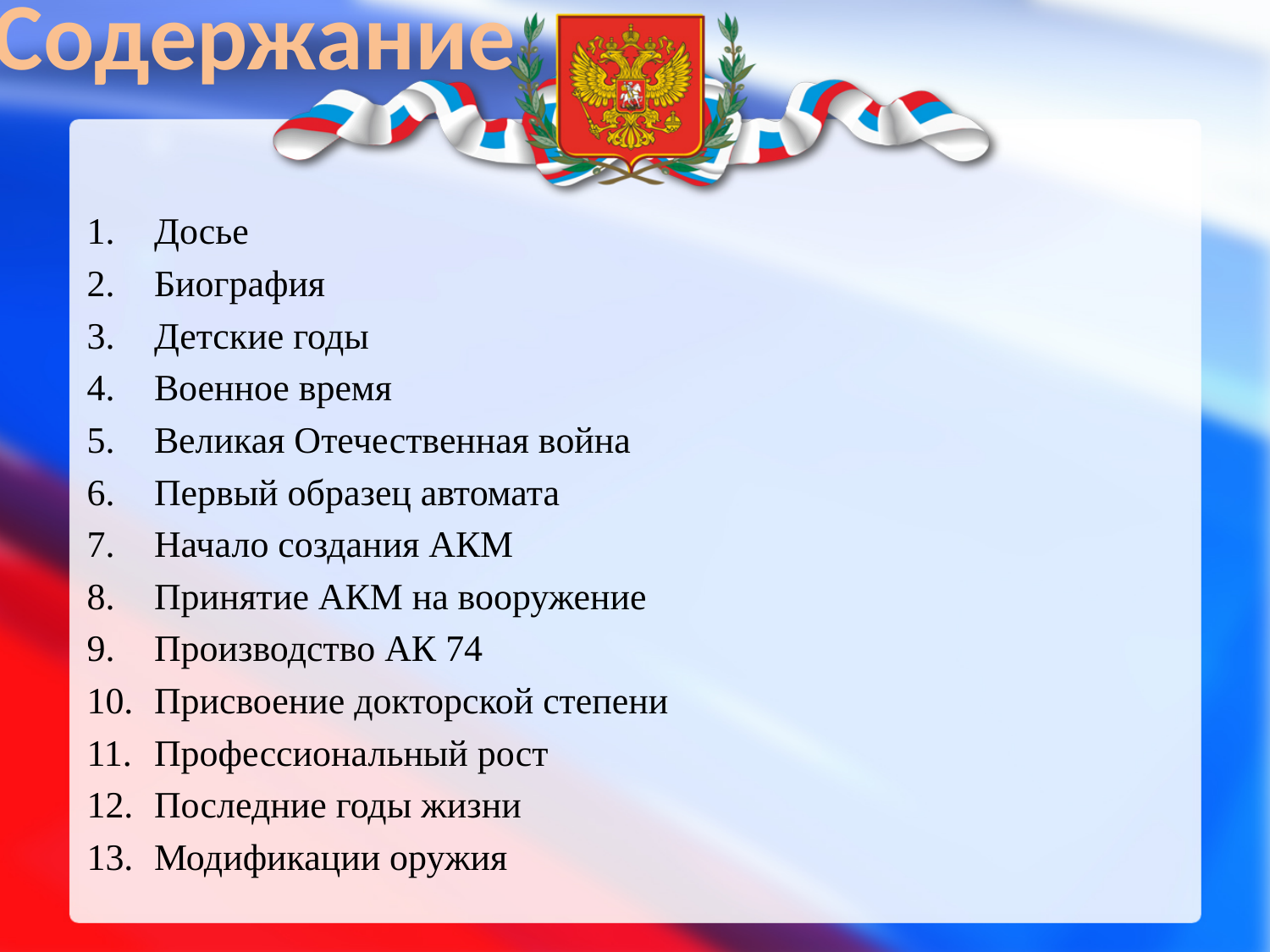

Содержание
Досье
Биография
Детские годы
Военное время
Великая Отечественная война
Первый образец автомата
Начало создания АКМ
Принятие АКМ на вооружение
Производство АК 74
Присвоение докторской степени
Профессиональный рост
Последние годы жизни
Модификации оружия